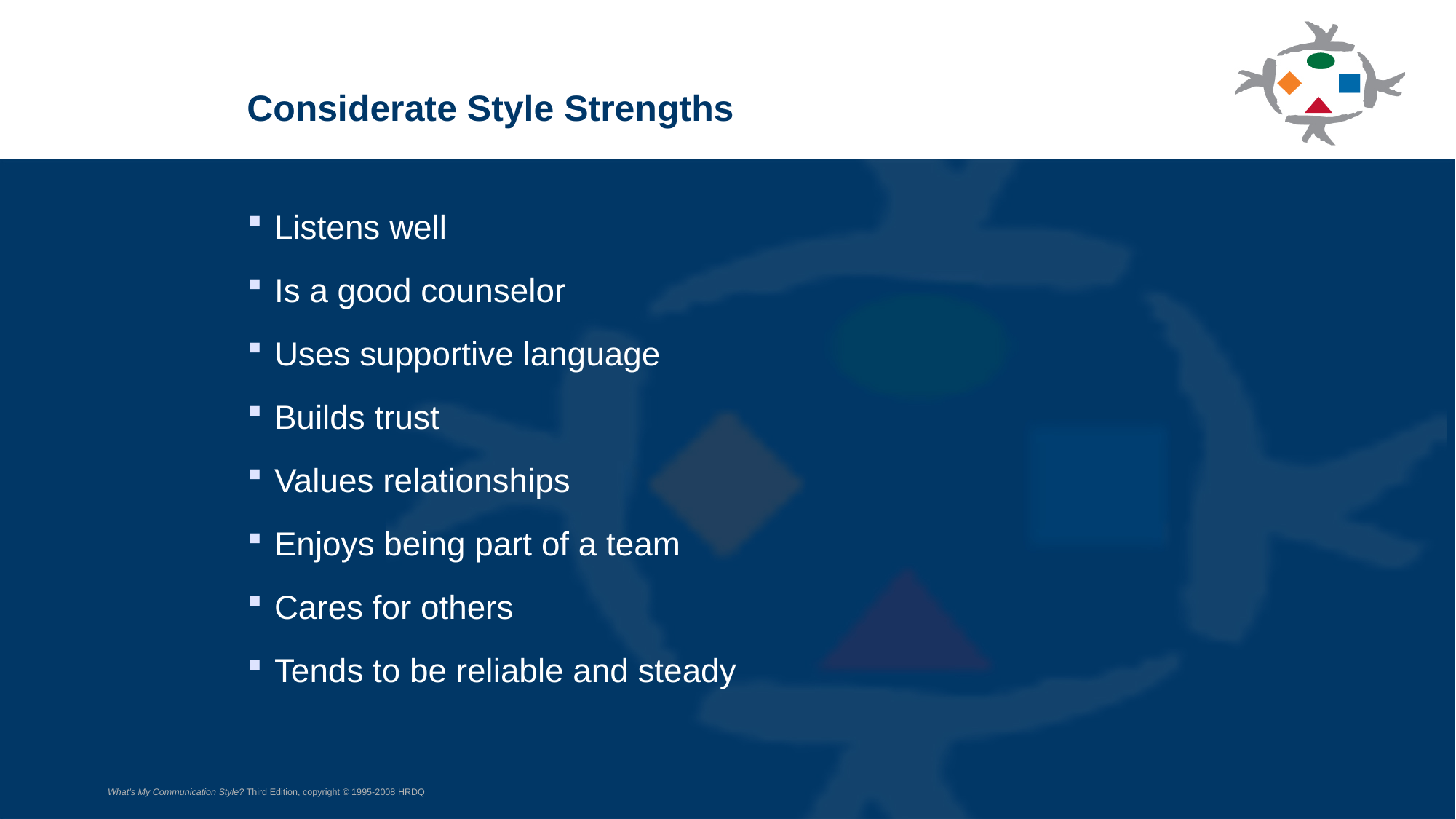

Considerate Style Strengths
Listens well
Is a good counselor
Uses supportive language
Builds trust
Values relationships
Enjoys being part of a team
Cares for others
Tends to be reliable and steady